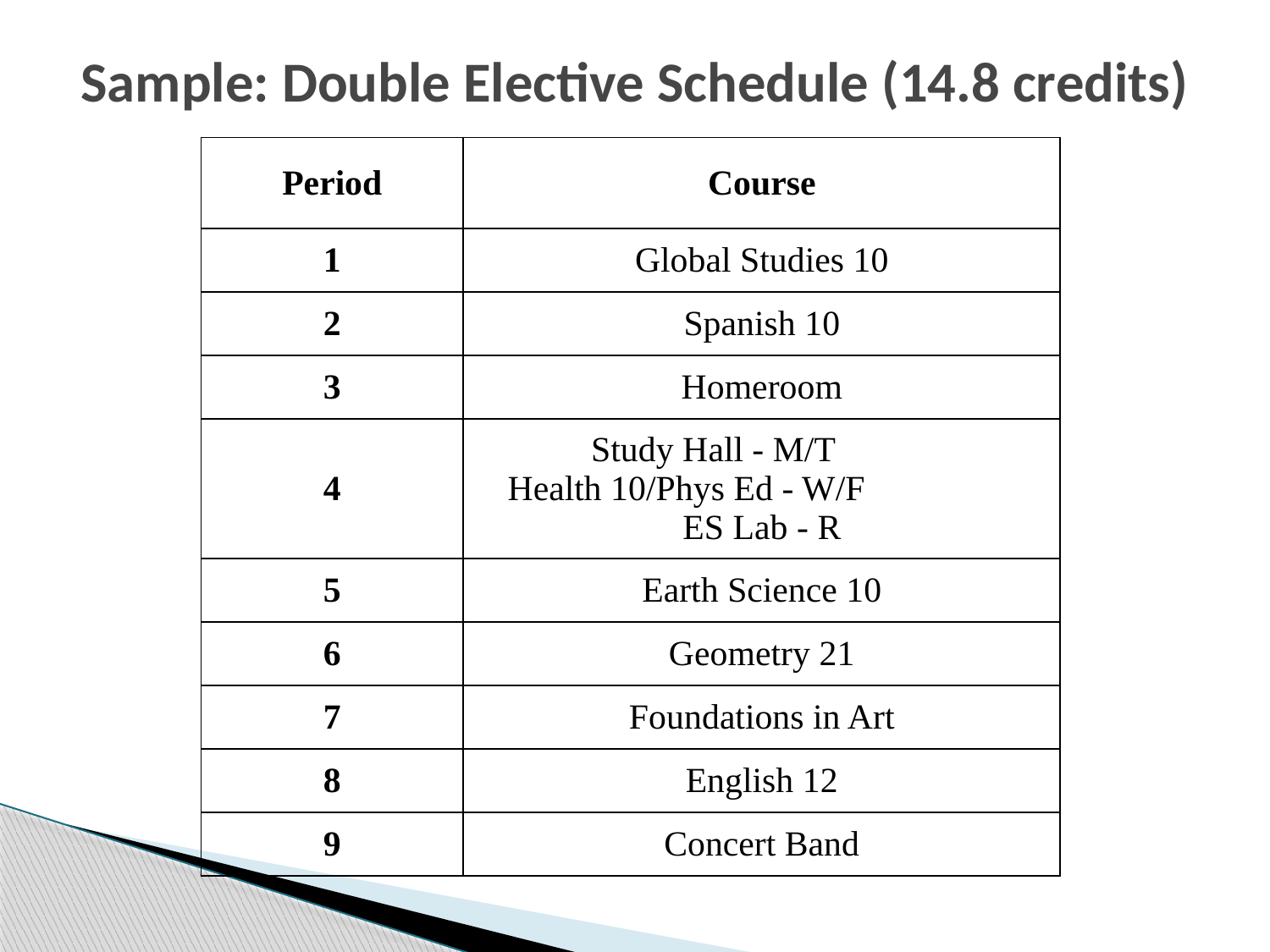

# Sample: Double Elective Schedule (14.8 credits)
| Period | Course |
| --- | --- |
| 1 | Global Studies 10 |
| 2 | Spanish 10 |
| 3 | Homeroom |
| 4 | Study Hall - M/T Health 10/Phys Ed - W/F ES Lab - R |
| 5 | Earth Science 10 |
| 6 | Geometry 21 |
| 7 | Foundations in Art |
| 8 | English 12 |
| 9 | Concert Band |